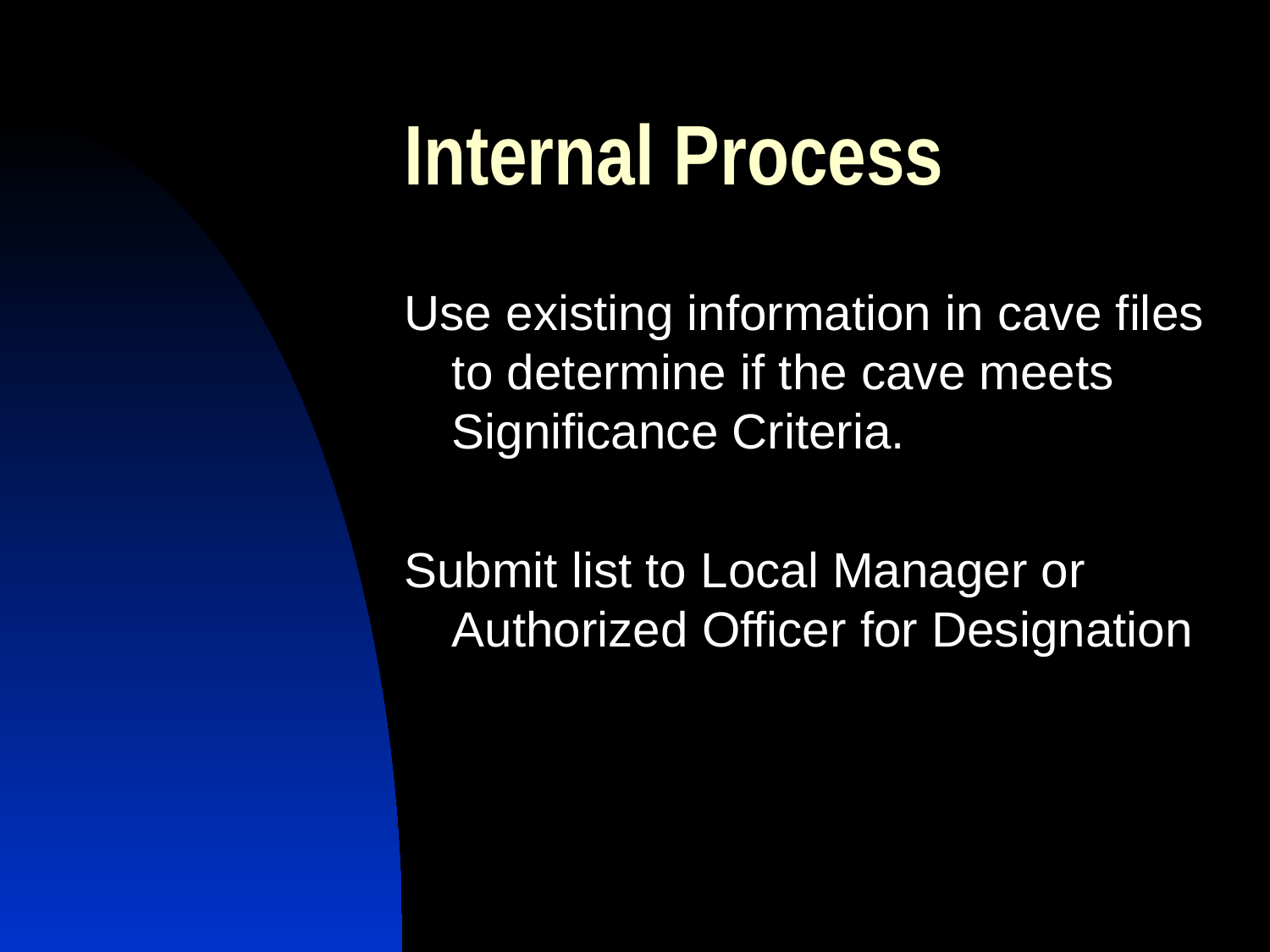

# Internal Process
Use existing information in cave files to determine if the cave meets Significance Criteria.

Submit list to Local Manager or Authorized Officer for Designation